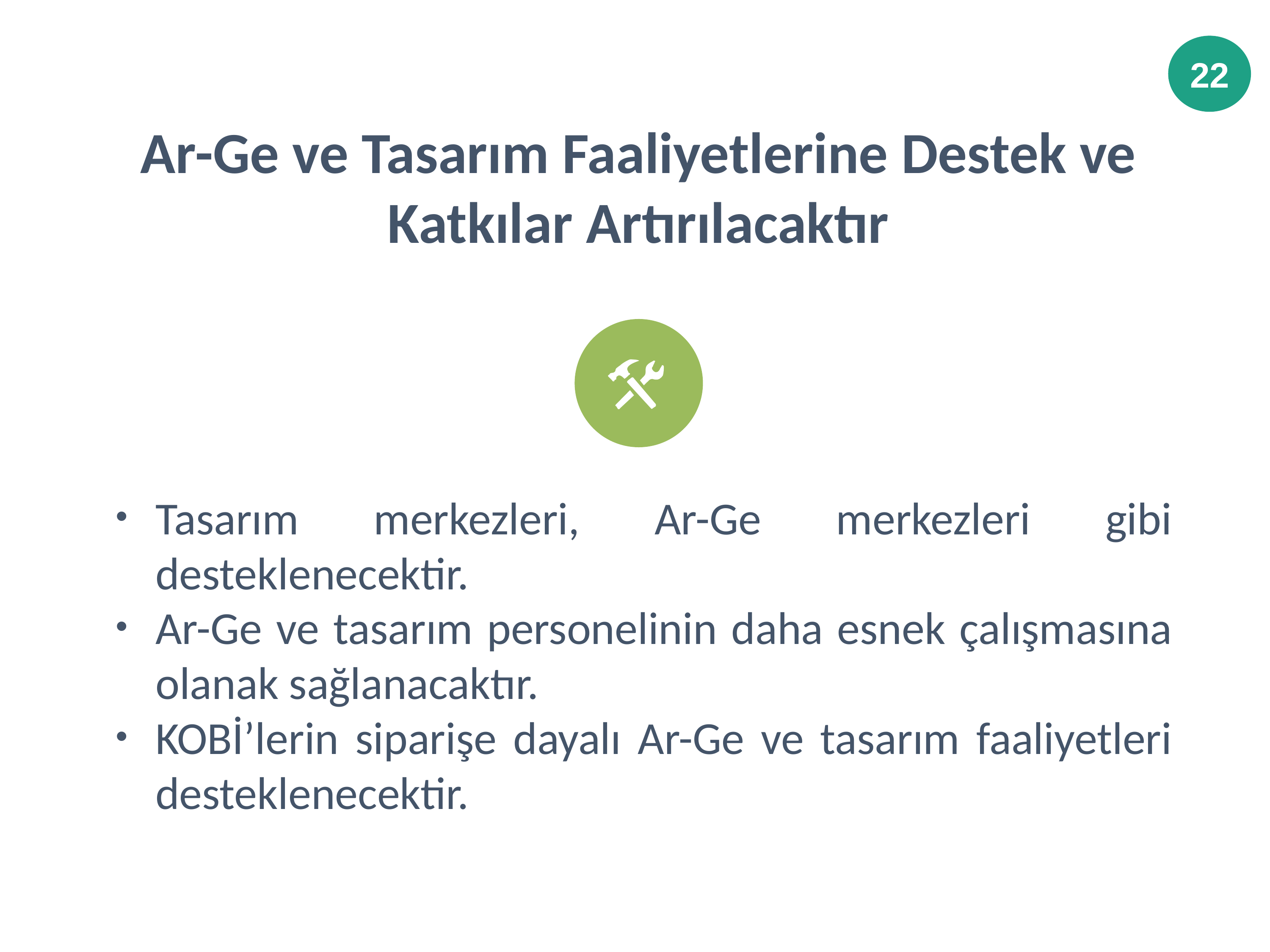

Ar-Ge ve Tasarım Faaliyetlerine Destek ve Katkılar Artırılacaktır

Tasarım merkezleri, Ar-Ge merkezleri gibi desteklenecektir.
Ar-Ge ve tasarım personelinin daha esnek çalışmasına olanak sağlanacaktır.
KOBİ’lerin siparişe dayalı Ar-Ge ve tasarım faaliyetleri desteklenecektir.